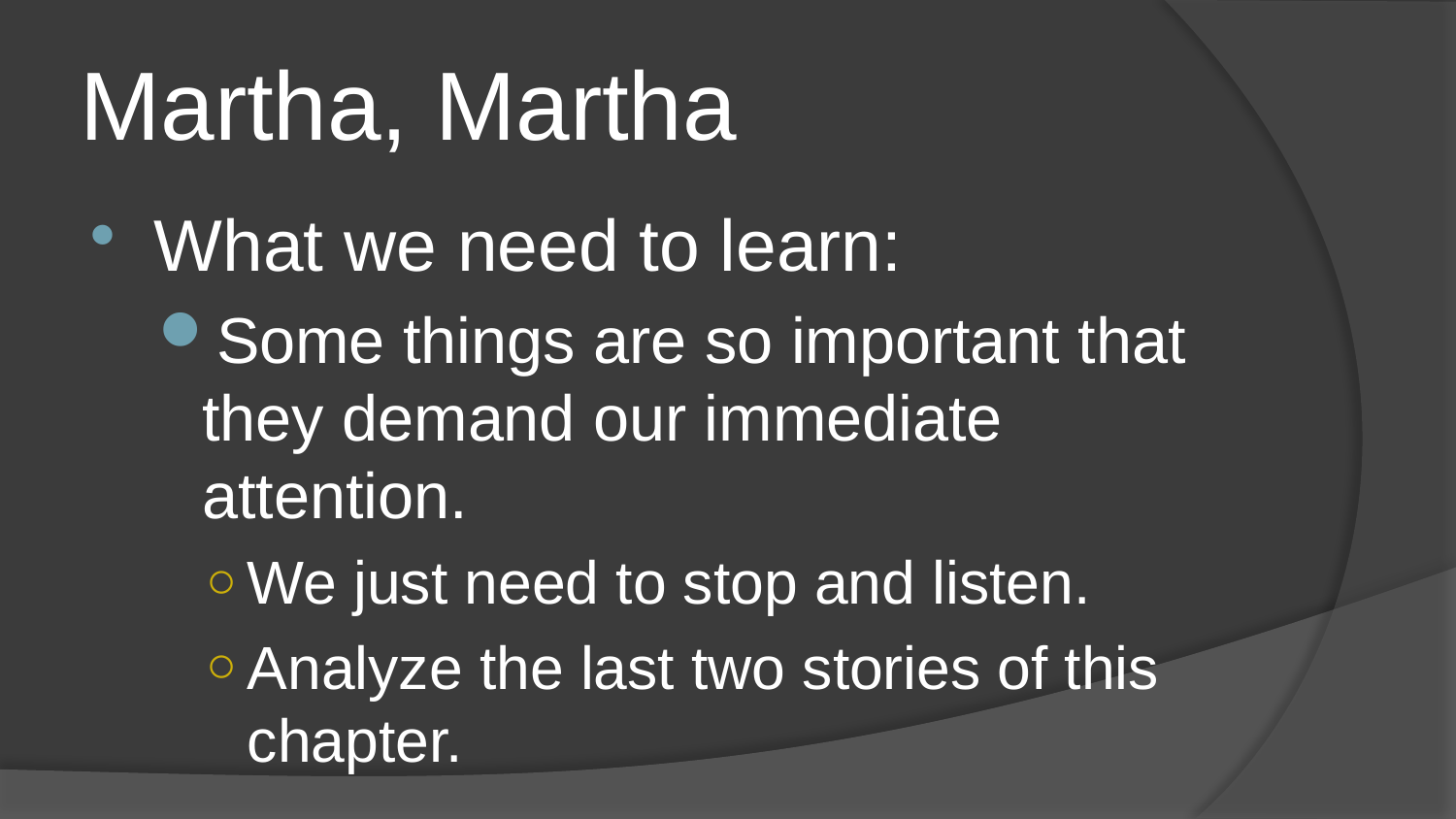

# Martha, Martha
What we need to learn:
Some things are so important that they demand our immediate attention.
We just need to stop and listen.
Analyze the last two stories of this chapter.